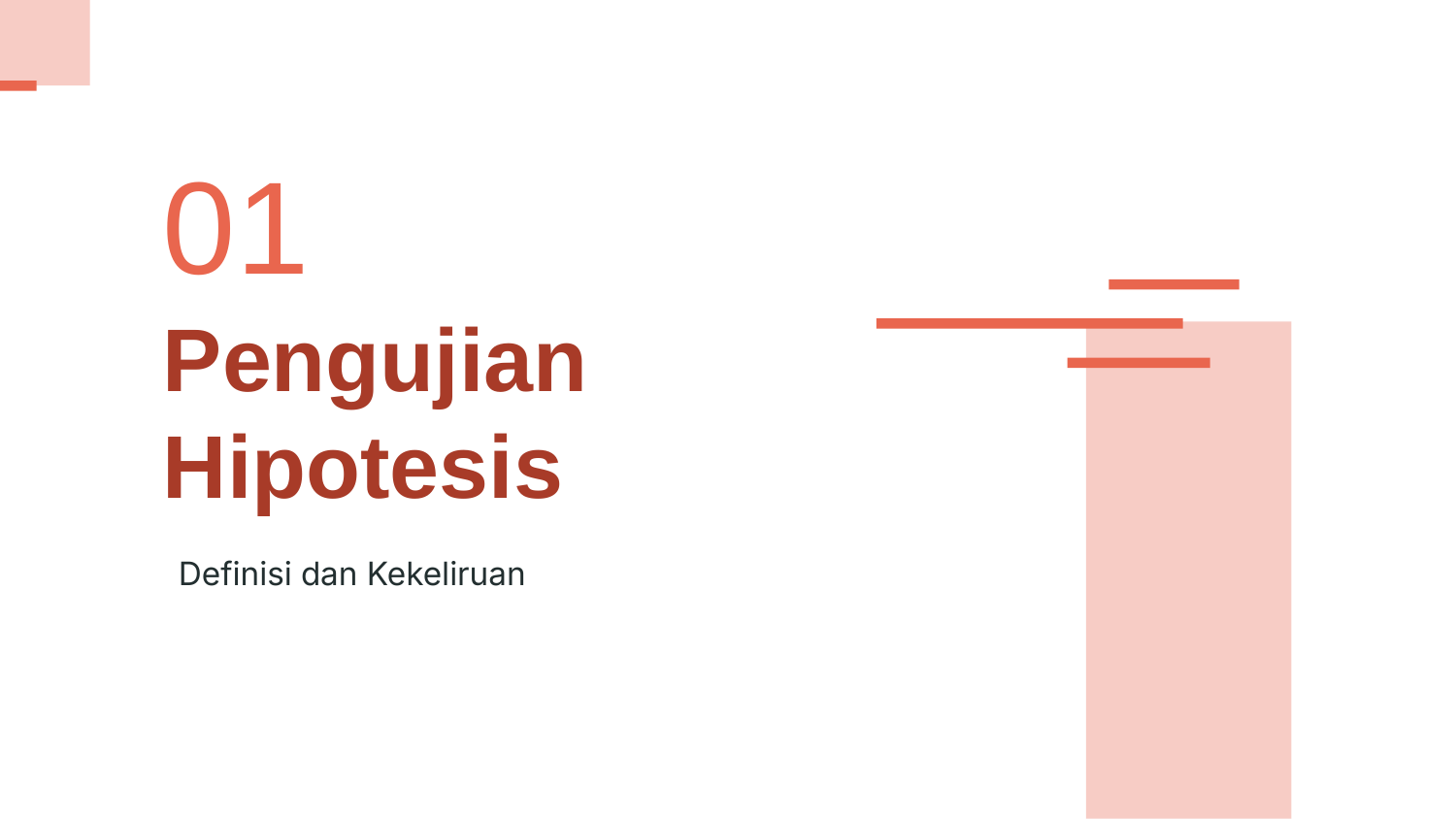

01
# Pengujian Hipotesis
Definisi dan Kekeliruan